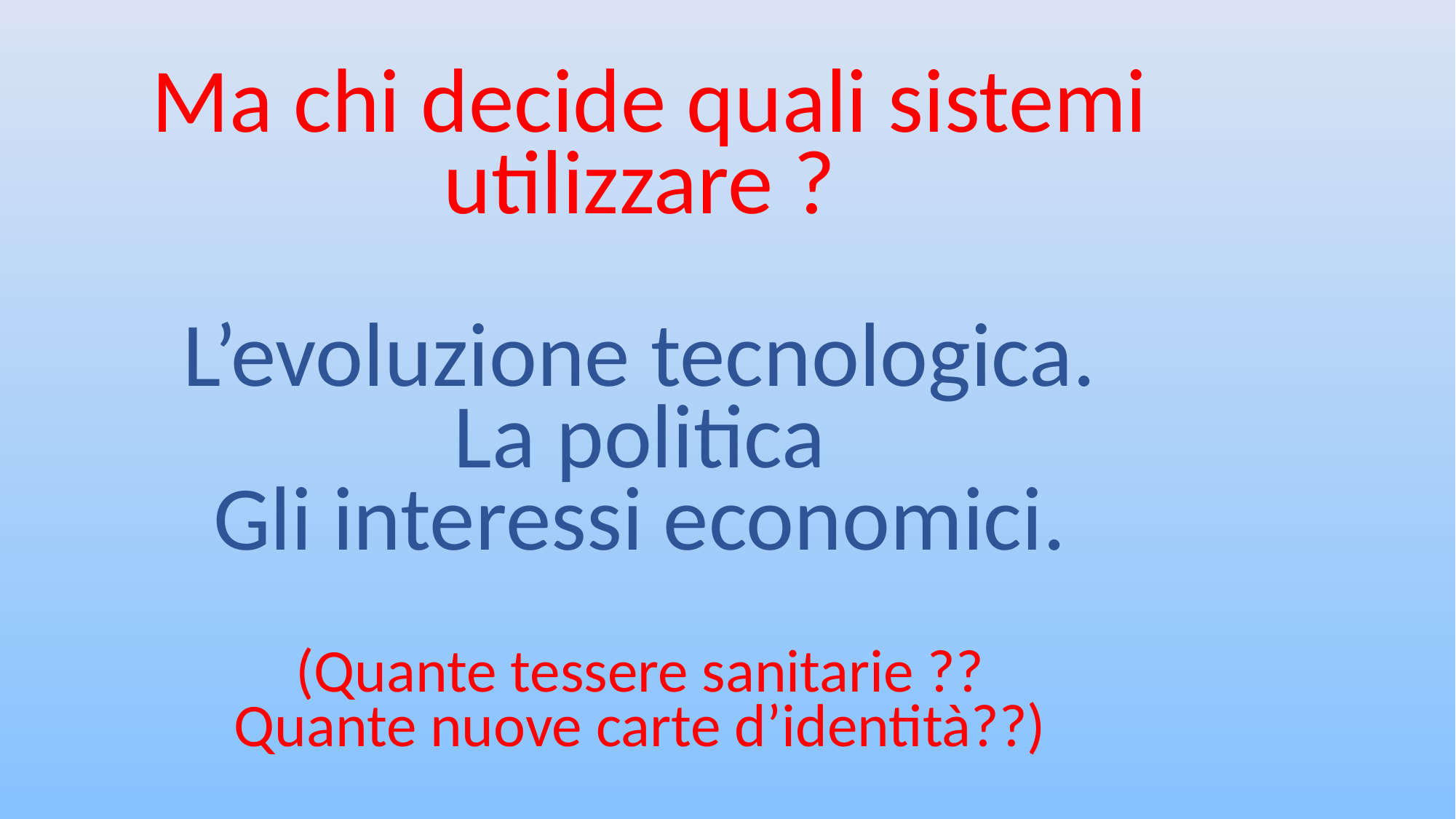

Ma chi decide quali sistemi utilizzare ?
L’evoluzione tecnologica.
La politica
Gli interessi economici.
(Quante tessere sanitarie ??
Quante nuove carte d’identità??)